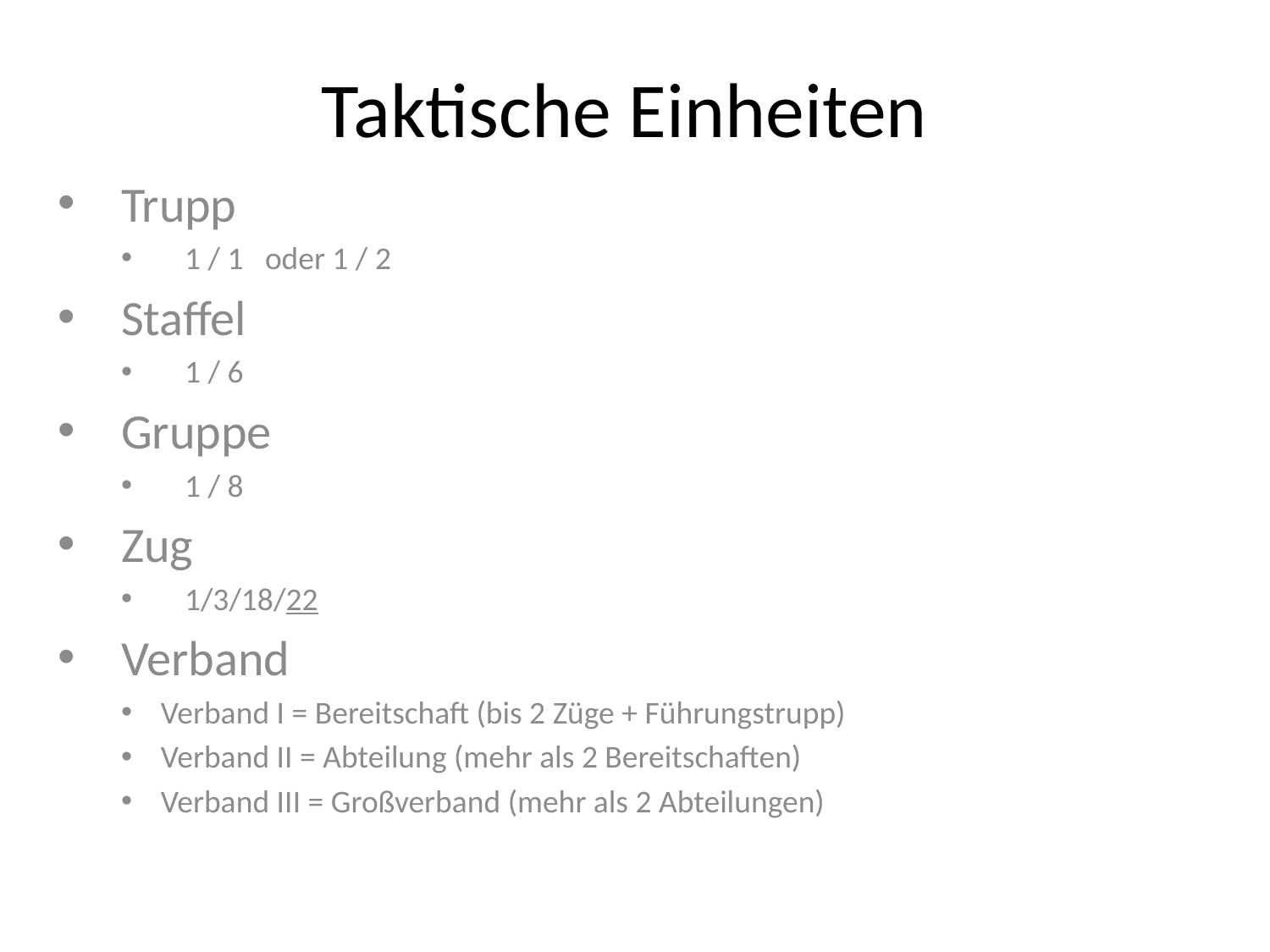

# Taktische Einheiten
Trupp
1 / 1   oder 1 / 2
Staffel
1 / 6
Gruppe
1 / 8
Zug
1/3/18/22
Verband
Verband I = Bereitschaft (bis 2 Züge + Führungstrupp)
Verband II = Abteilung (mehr als 2 Bereitschaften)
Verband III = Großverband (mehr als 2 Abteilungen)